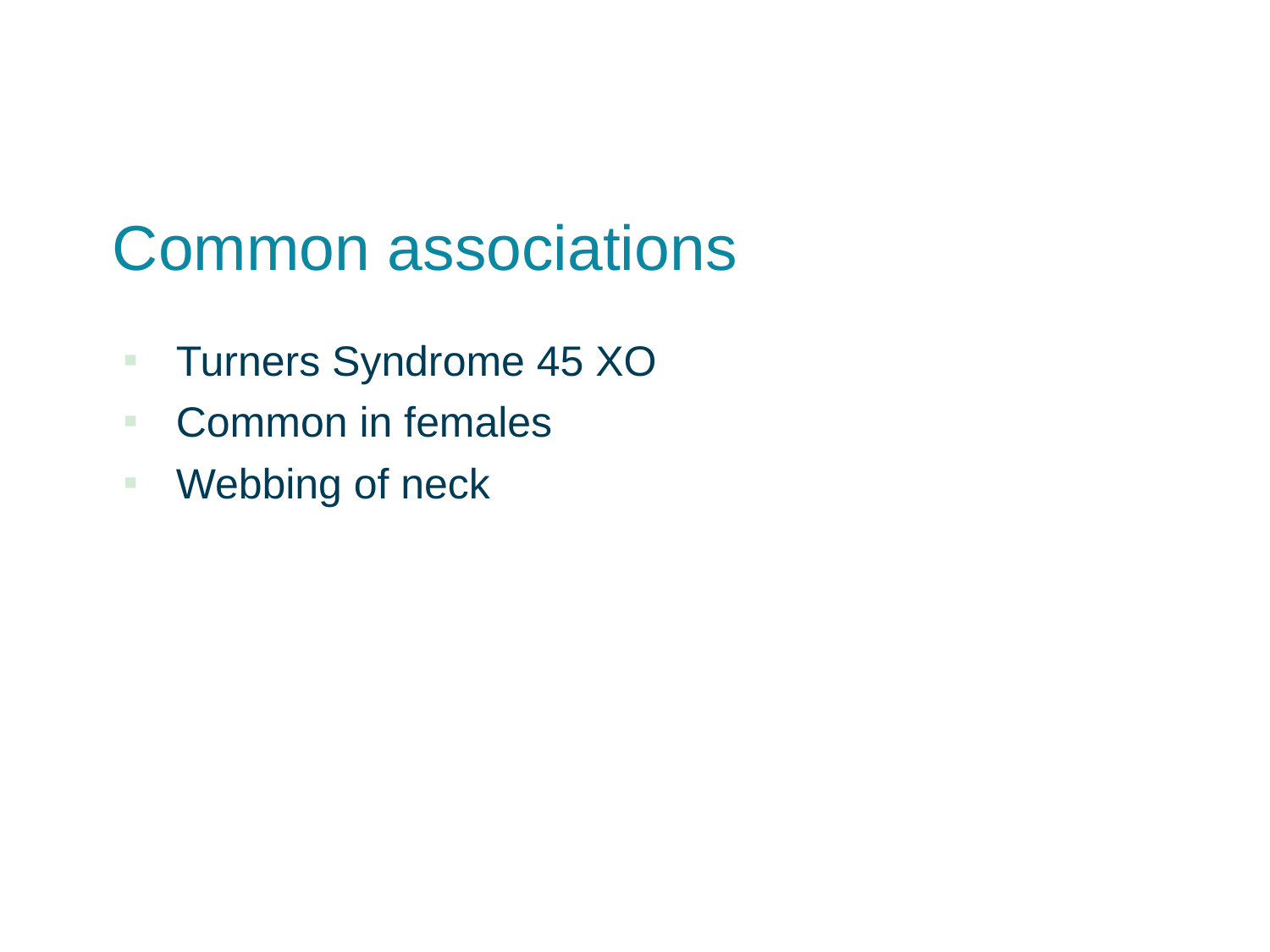

# Common associations
Turners Syndrome 45 XO
Common in females
Webbing of neck